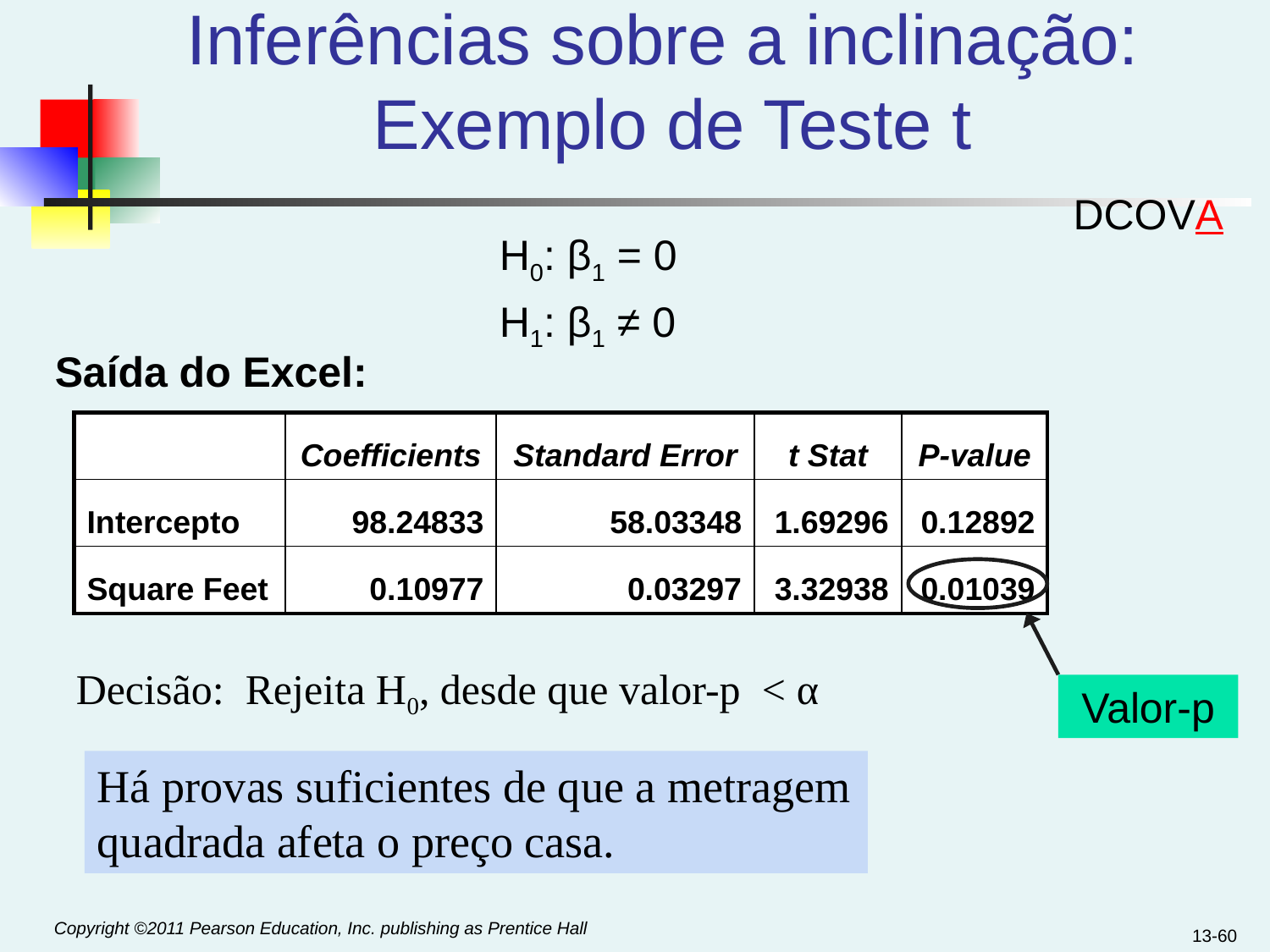

# Inferências sobre a inclinação: Exemplo de Teste t
DCOVA
H0: β1 = 0
H1: β1 ≠ 0
Saída do Excel:
|  | Coefficients | Standard Error | t Stat | P-value |
| --- | --- | --- | --- | --- |
| Intercepto | 98.24833 | 58.03348 | 1.69296 | 0.12892 |
| Square Feet | 0.10977 | 0.03297 | 3.32938 | 0.01039 |

Decisão:  Rejeita H0, desde que valor-p  < α
Valor-p
Há provas suficientes de que a metragem quadrada afeta o preço casa.
13-60